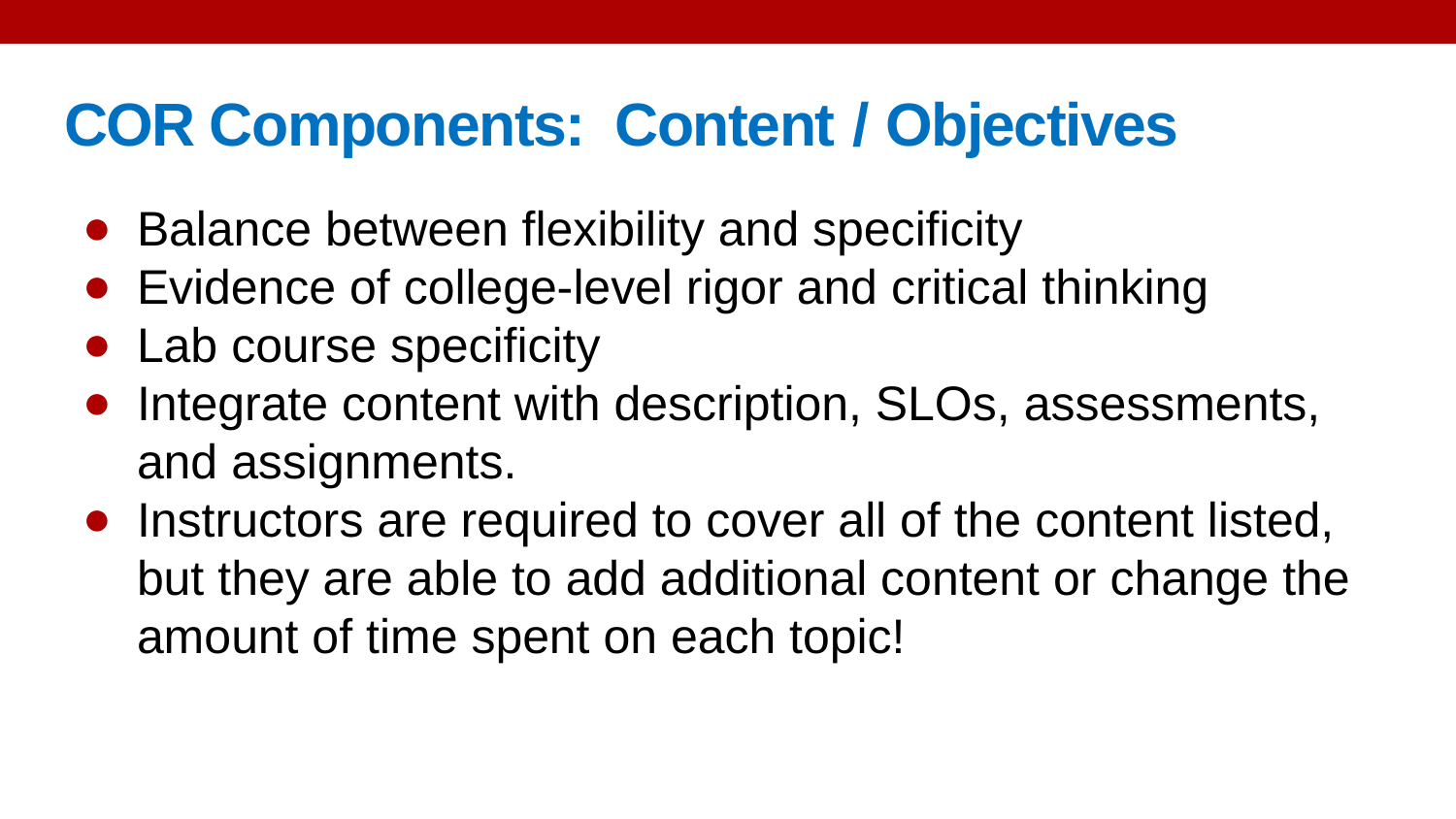

# COR Components:  Content / Objectives

Balance between flexibility and specificity
Evidence of college-level rigor and critical thinking
Lab course specificity
Integrate content with description, SLOs, assessments, and assignments.
Instructors are required to cover all of the content listed, but they are able to add additional content or change the amount of time spent on each topic!